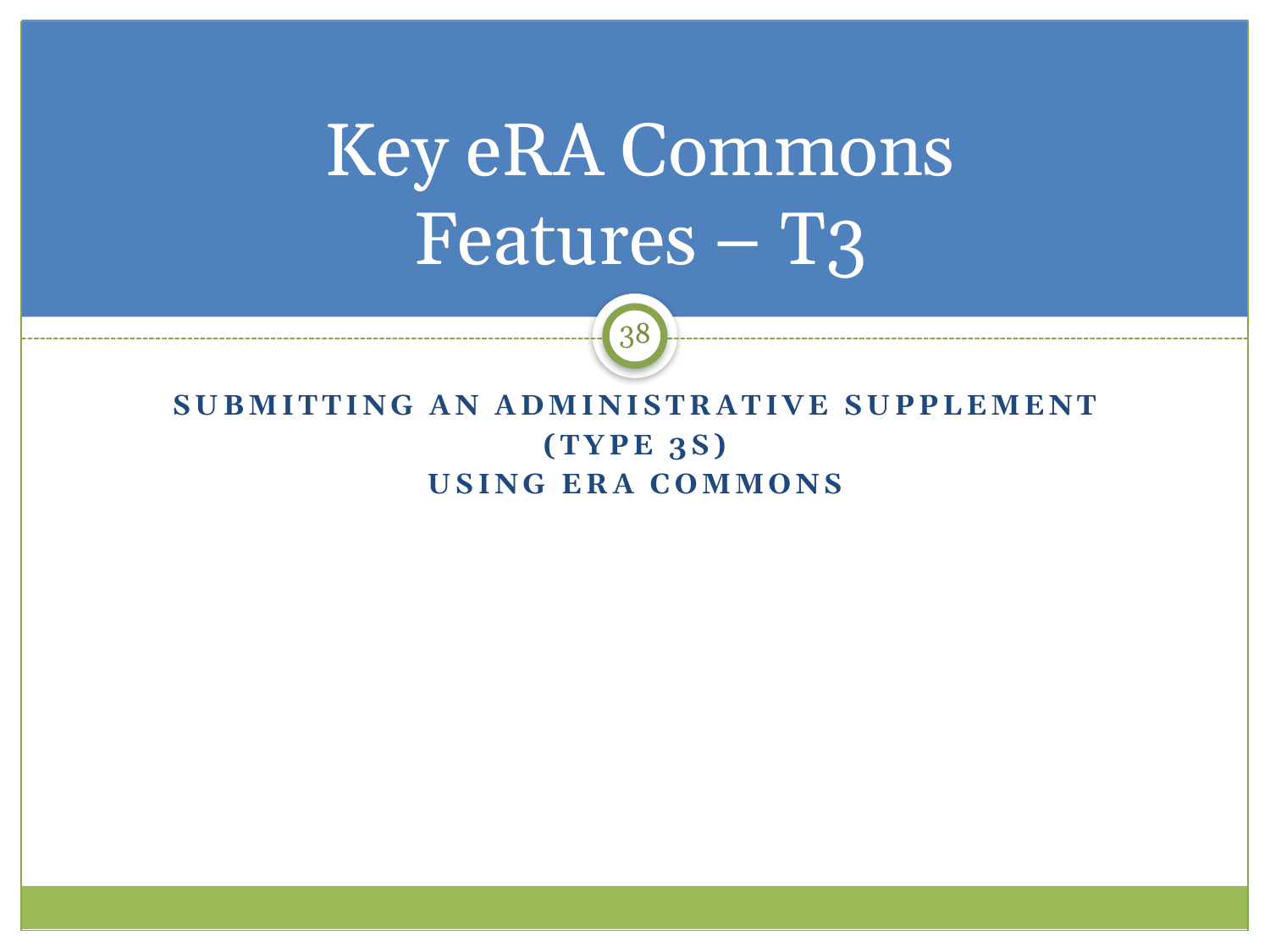

# Key eRA Commons Features – T3
38
Submitting an administrative supplement
(type 3s)
Using era Commons